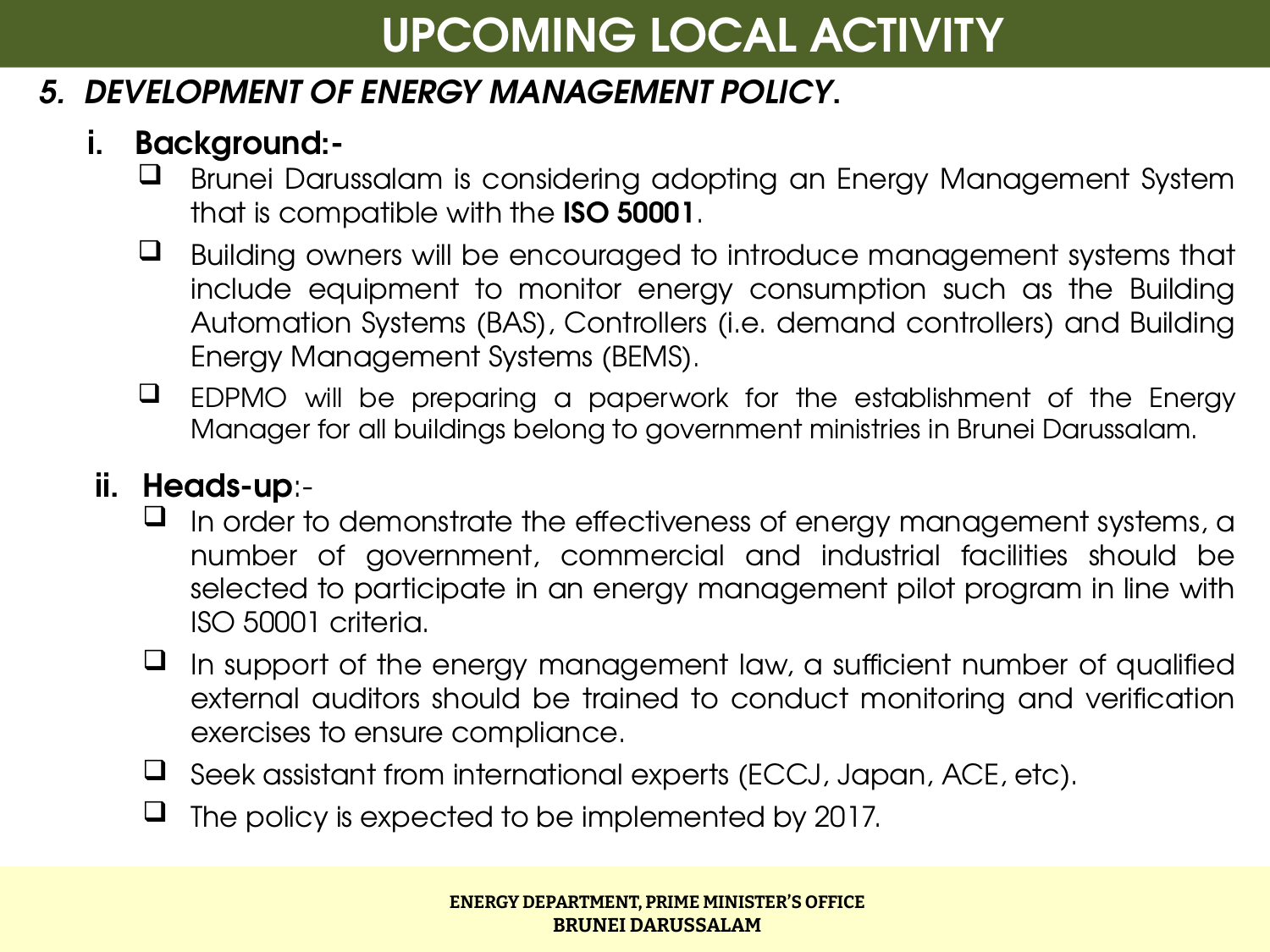

UPCOMING LOCAL ACTIVITY
5.  DEVELOPMENT OF ENERGY MANAGEMENT POLICY.

Background:-
Brunei Darussalam is considering adopting an Energy Management System that is compatible with the ISO 50001.

Building owners will be encouraged to introduce management systems that include equipment to monitor energy consumption such as the Building Automation Systems (BAS), Controllers (i.e. demand controllers) and Building Energy Management Systems (BEMS).

EDPMO will be preparing a paperwork for the establishment of the Energy Manager for all buildings belong to government ministries in Brunei Darussalam.

Heads-up:-
In order to demonstrate the effectiveness of energy management systems, a number of government, commercial and industrial facilities should be selected to participate in an energy management pilot program in line with ISO 50001 criteria.

In support of the energy management law, a sufficient number of qualified external auditors should be trained to conduct monitoring and verification exercises to ensure compliance.

Seek assistant from international experts (ECCJ, Japan, ACE, etc).

The policy is expected to be implemented by 2017.